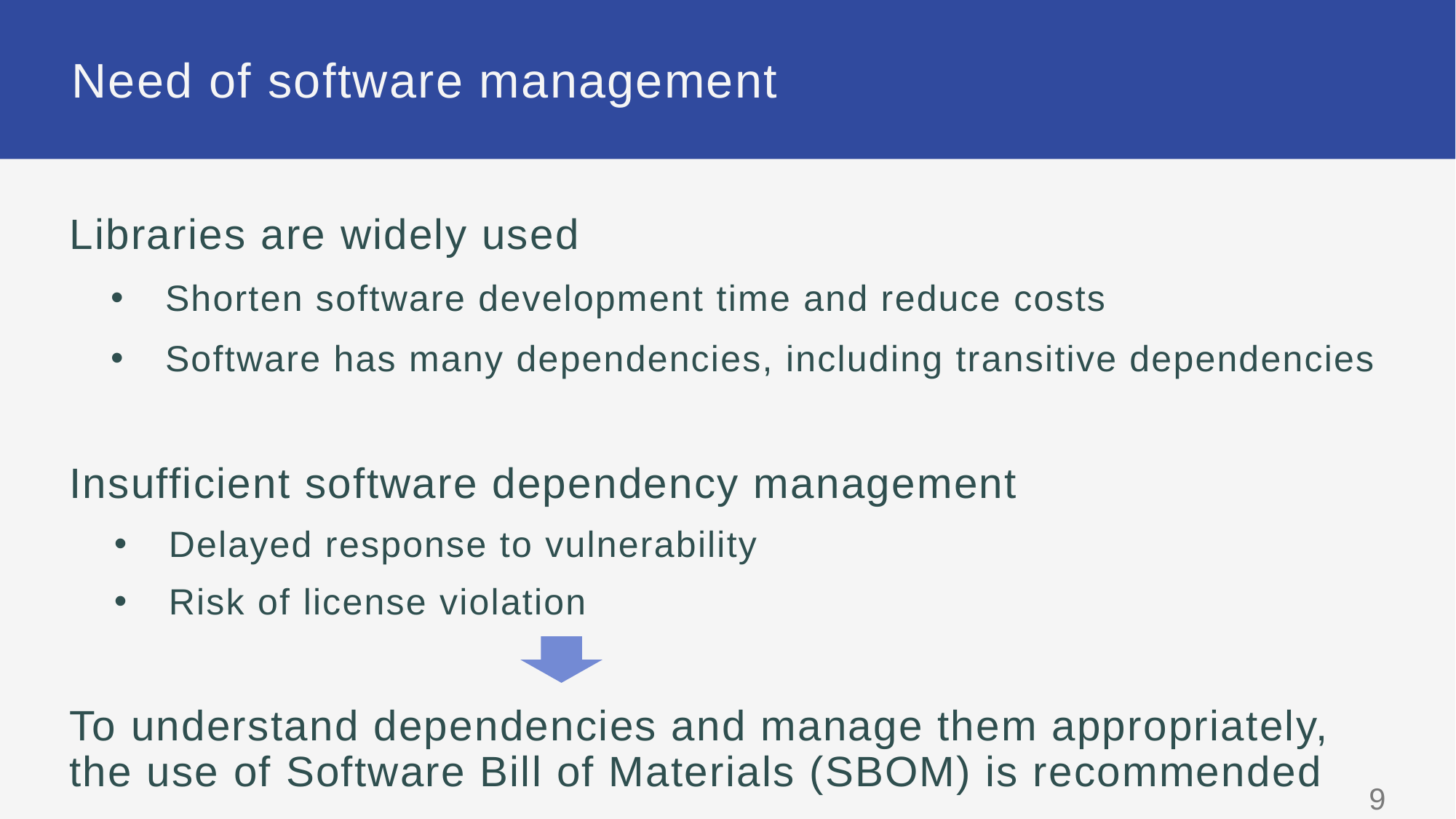

# Need of software management
Libraries are widely used
Shorten software development time and reduce costs
Software has many dependencies, including transitive dependencies

Insufficient software dependency management
Delayed response to vulnerability
Risk of license violation

To understand dependencies and manage them appropriately,
the use of Software Bill of Materials (SBOM) is recommended

9